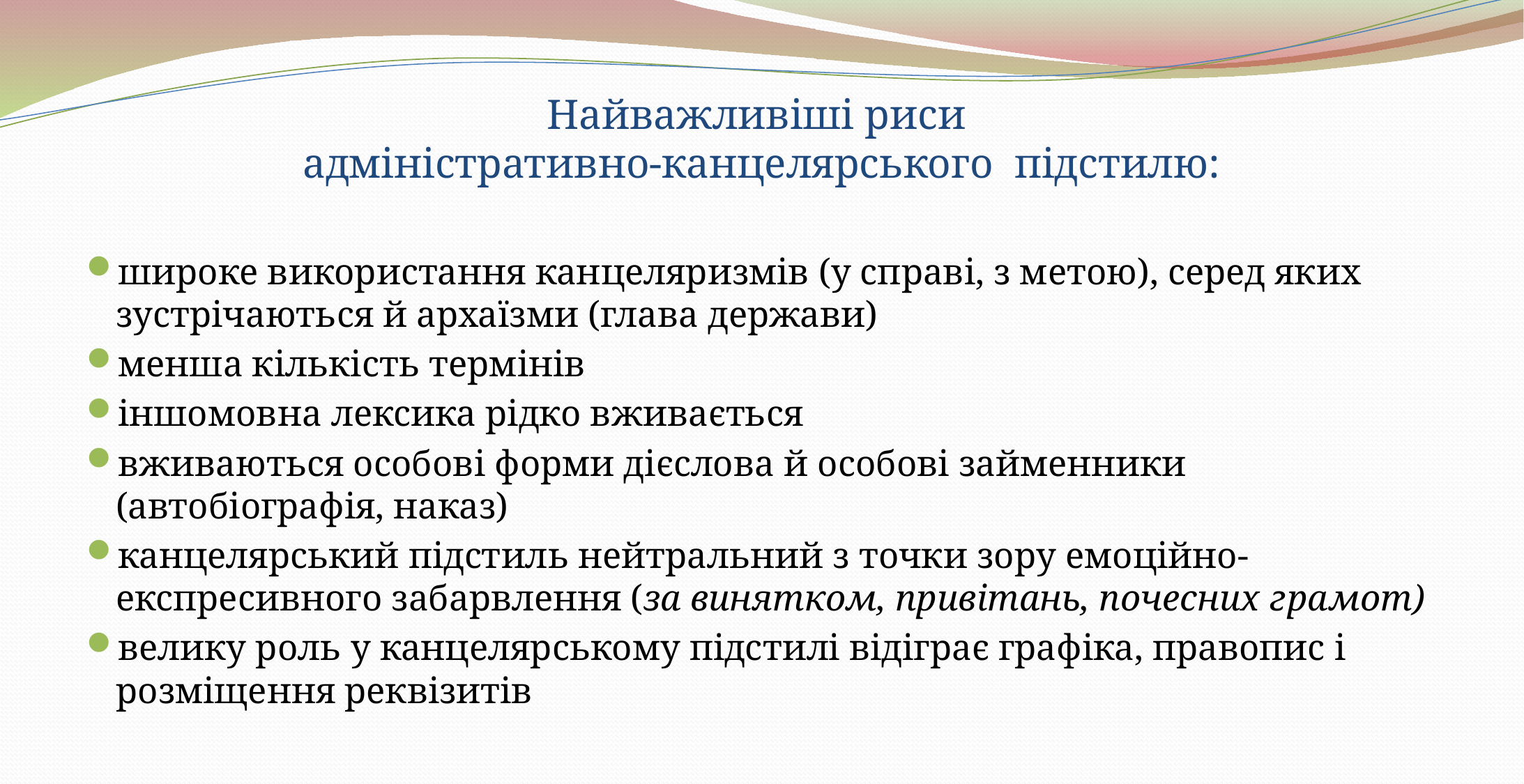

# Найважливіші риси адміністративно-канцелярського  підстилю:
широке використання канцеляризмів (у справі, з метою), серед яких зустрічаються й архаїзми (глава держави)
менша кількість термінів
іншомовна лексика рідко вживається
вживаються особові форми дієслова й особові займенники (автобіографія, наказ)
канцелярський підстиль нейтральний з точки зору емоційно-експресивного забарвлення (за винятком, привітань, почесних грамот)
велику роль у канцелярському підстилі відіграє графіка, правопис і розміщення реквізитів